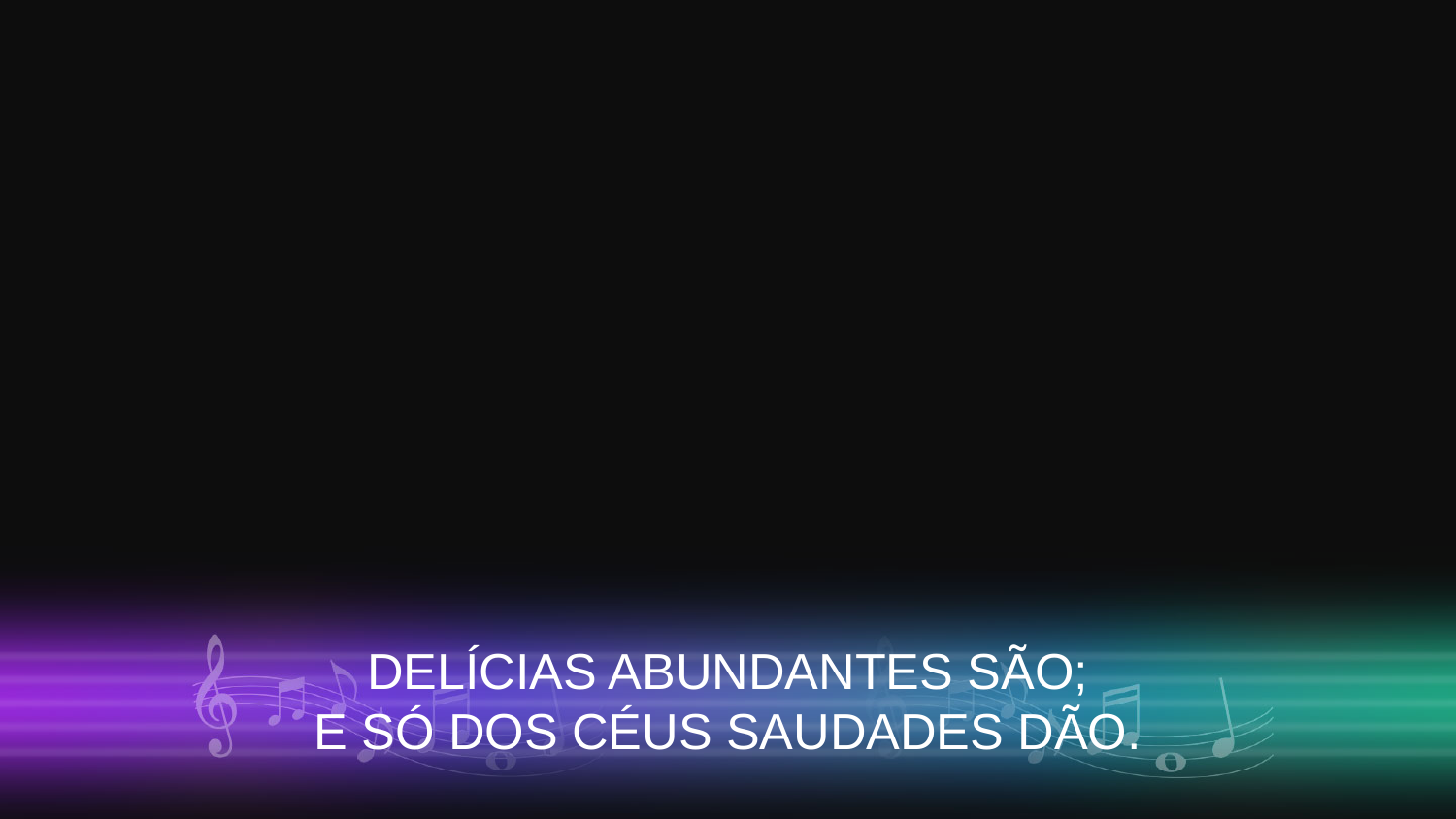

DELÍCIAS ABUNDANTES SÃO;
E SÓ DOS CÉUS SAUDADES DÃO.